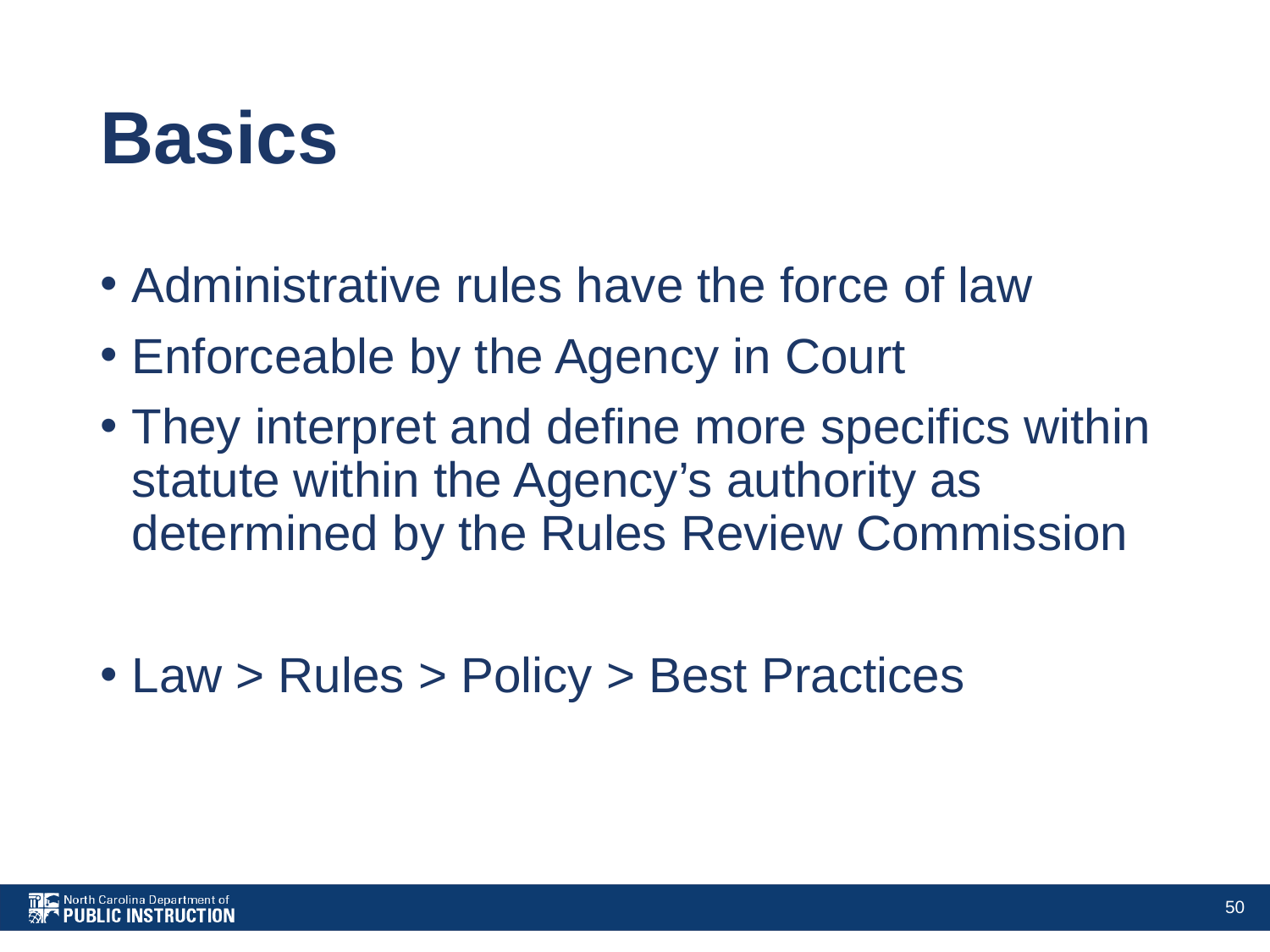

# Basics
Administrative rules have the force of law
Enforceable by the Agency in Court
They interpret and define more specifics within statute within the Agency’s authority as determined by the Rules Review Commission

Law > Rules > Policy > Best Practices

50